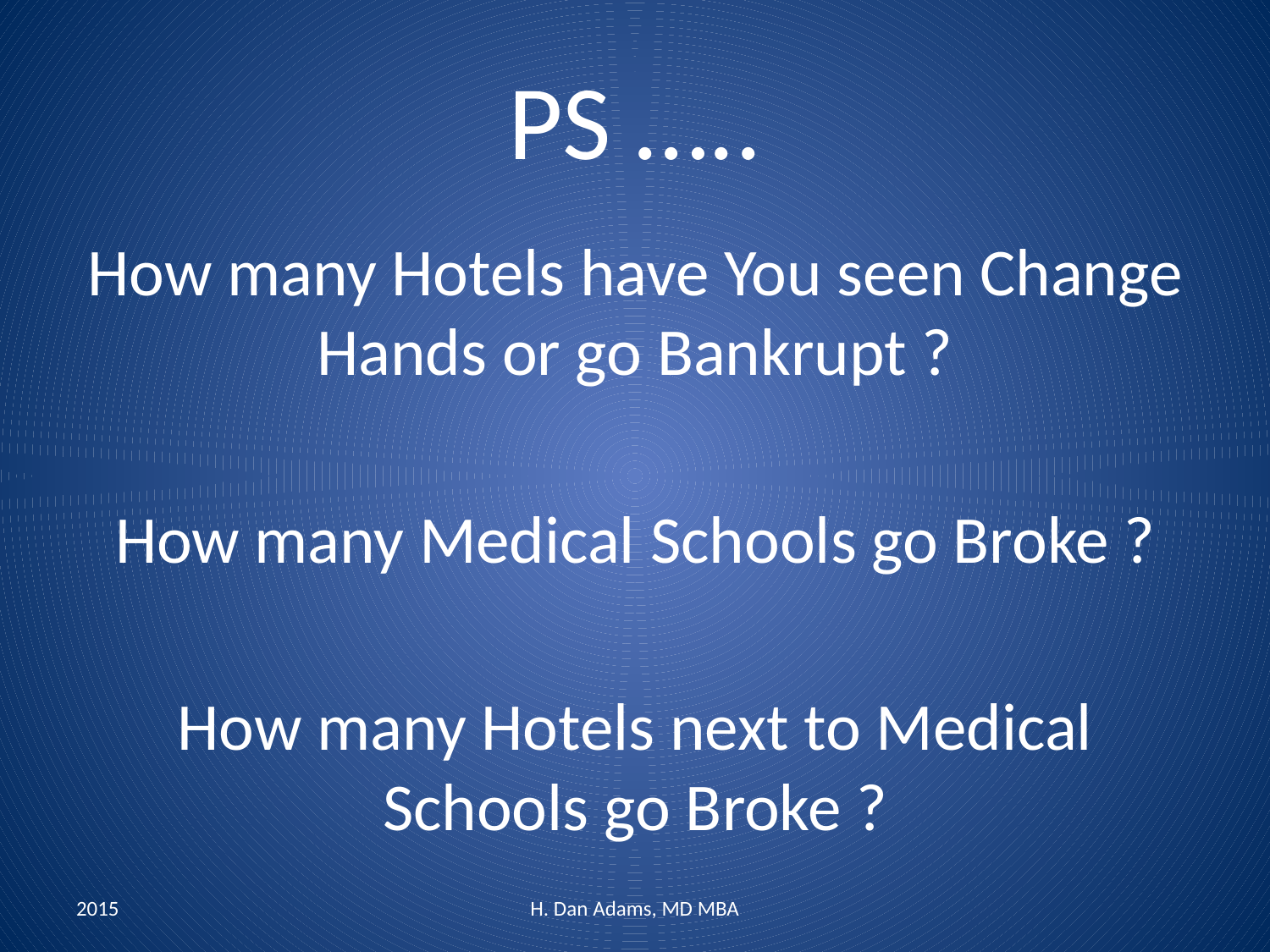

# PS …..
How many Hotels have You seen Change Hands or go Bankrupt ?

How many Medical Schools go Broke ?

How many Hotels next to Medical Schools go Broke ?
2015
H. Dan Adams, MD MBA